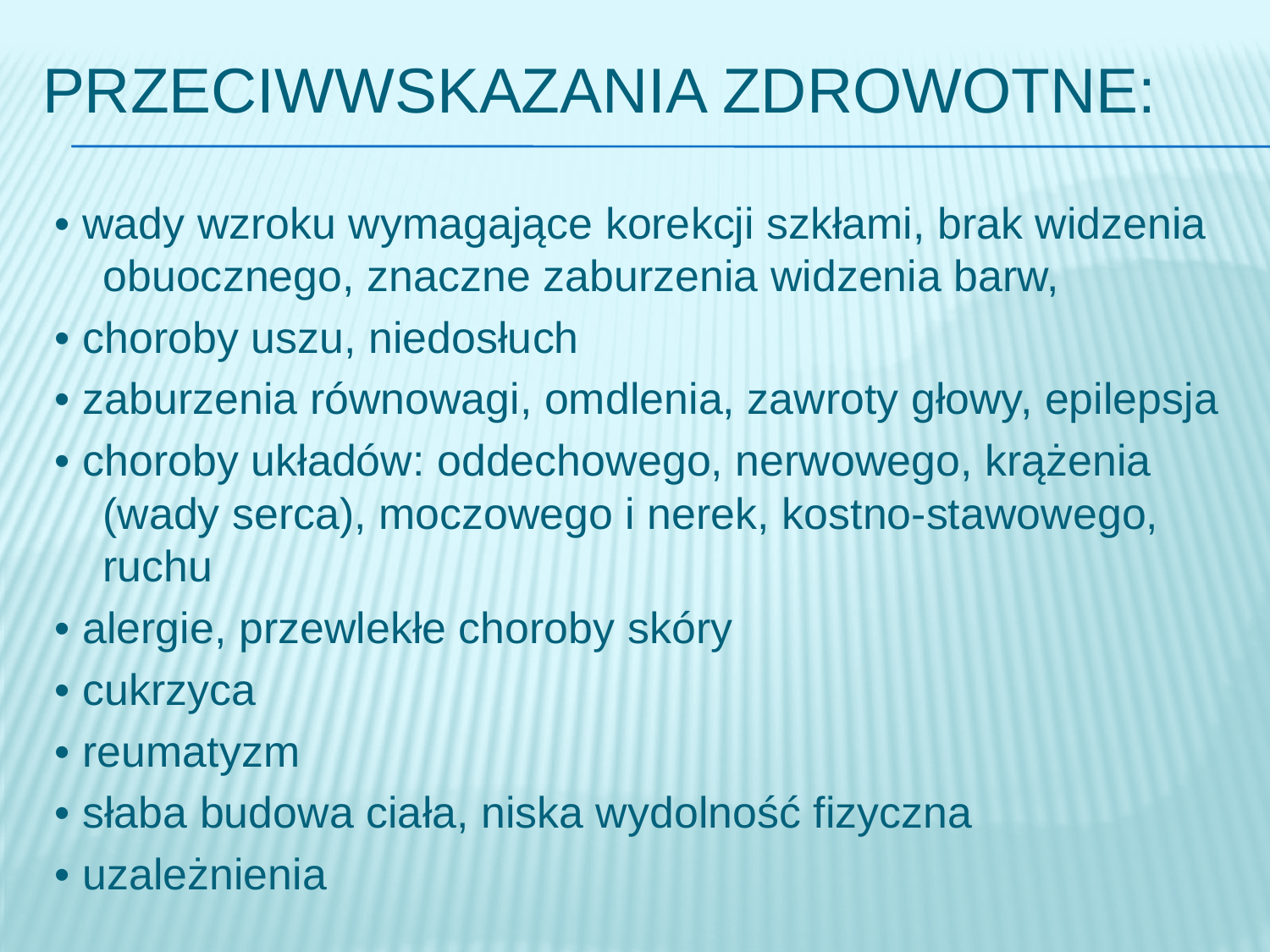

# Przeciwwskazania zdrowotne:
• wady wzroku wymagające korekcji szkłami, brak widzenia obuocznego, znaczne zaburzenia widzenia barw,
• choroby uszu, niedosłuch
• zaburzenia równowagi, omdlenia, zawroty głowy, epilepsja
• choroby układów: oddechowego, nerwowego, krążenia (wady serca), moczowego i nerek, kostno-stawowego, ruchu
• alergie, przewlekłe choroby skóry
• cukrzyca
• reumatyzm
• słaba budowa ciała, niska wydolność fizyczna
• uzależnienia